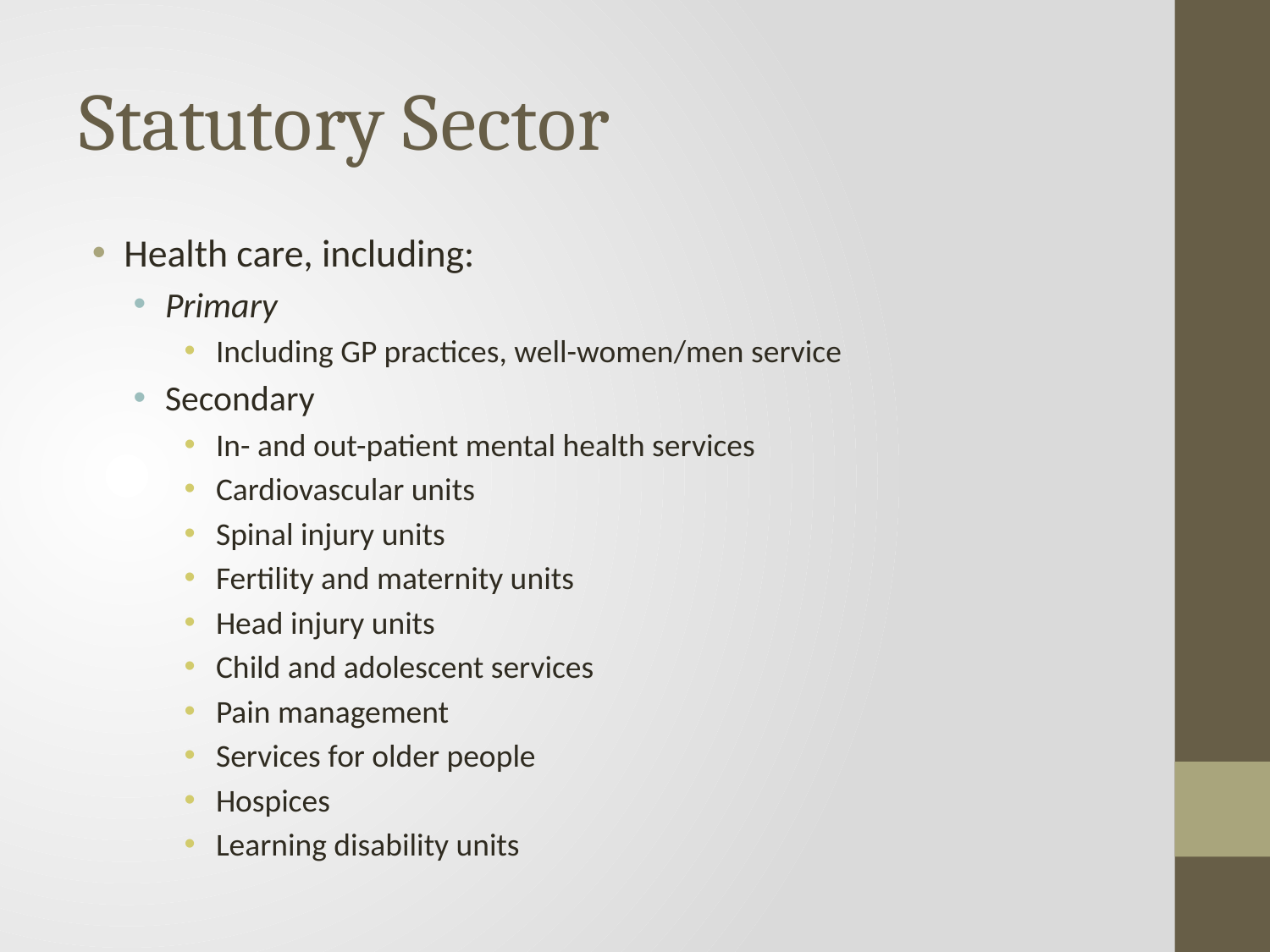

# Statutory Sector
Health care, including:
Primary
Including GP practices, well-women/men service
Secondary
In- and out-patient mental health services
Cardiovascular units
Spinal injury units
Fertility and maternity units
Head injury units
Child and adolescent services
Pain management
Services for older people
Hospices
Learning disability units